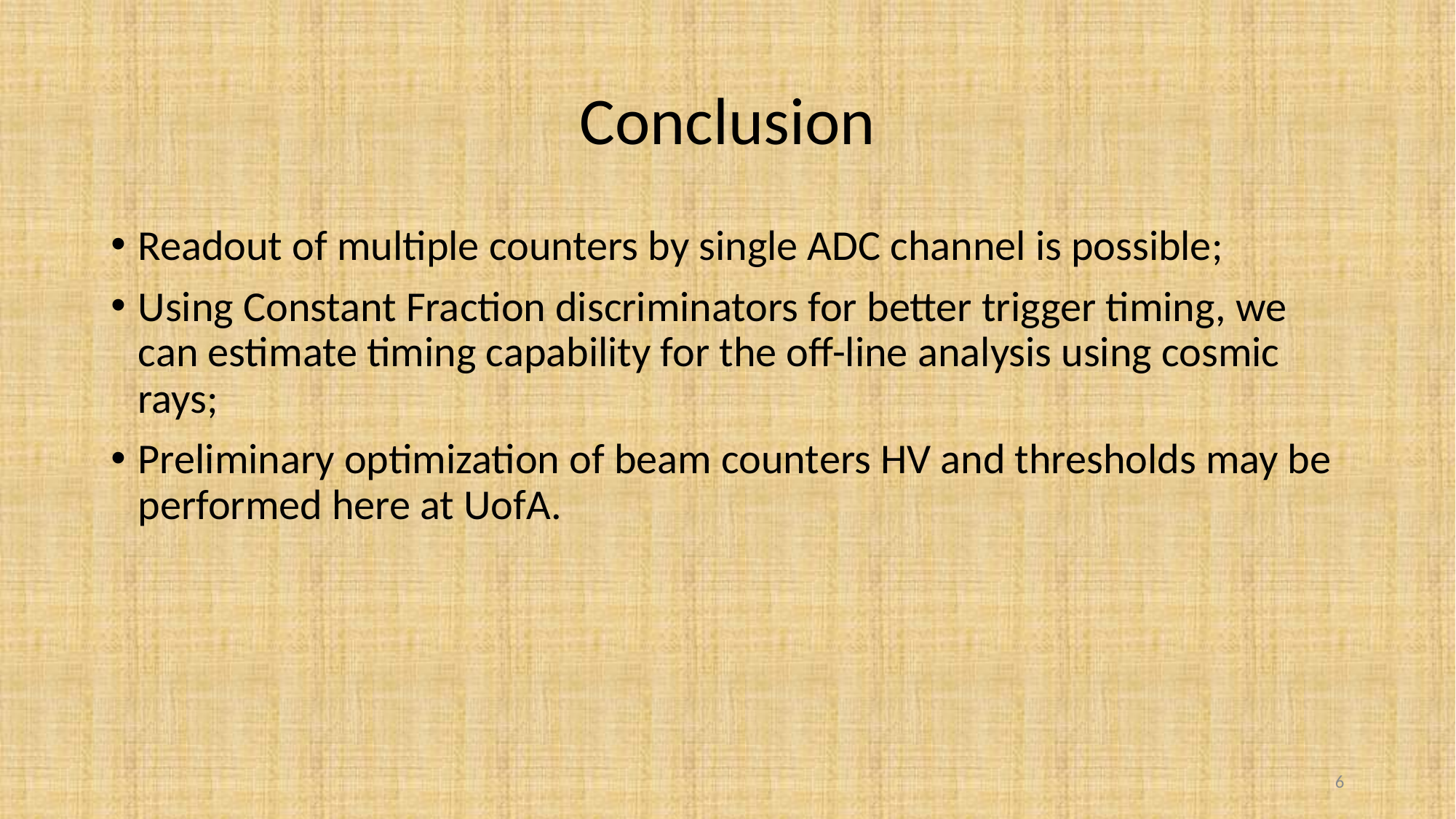

# Conclusion
Readout of multiple counters by single ADC channel is possible;
Using Constant Fraction discriminators for better trigger timing, we can estimate timing capability for the off-line analysis using cosmic rays;
Preliminary optimization of beam counters HV and thresholds may be performed here at UofA.
6